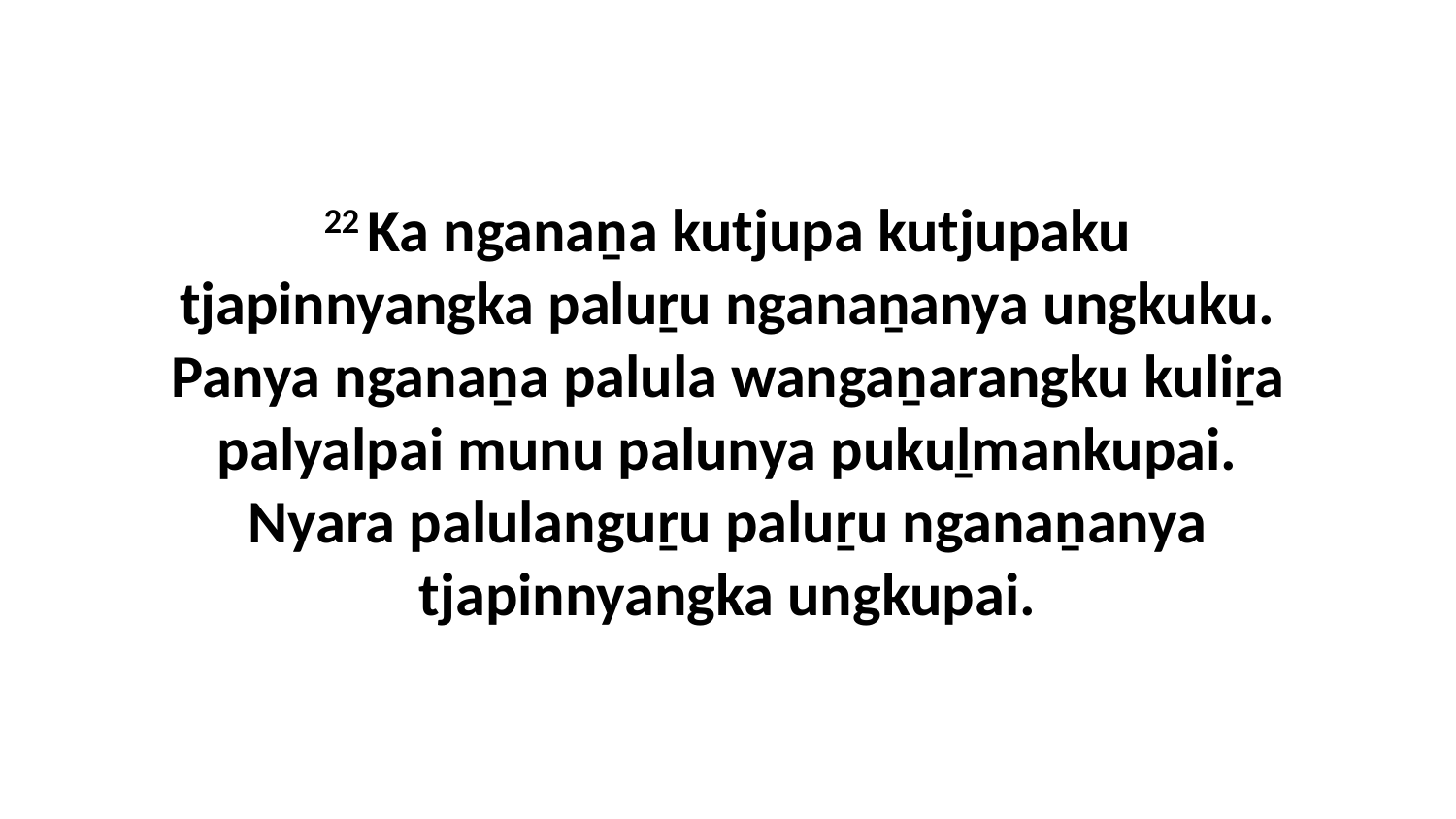

22 Ka nganaṉa kutjupa kutjupaku tjapinnyangka paluṟu nganaṉanya ungkuku. Panya nganaṉa palula wangaṉarangku kuliṟa palyalpai munu palunya pukuḻmankupai. Nyara palulanguṟu paluṟu nganaṉanya tjapinnyangka ungkupai.